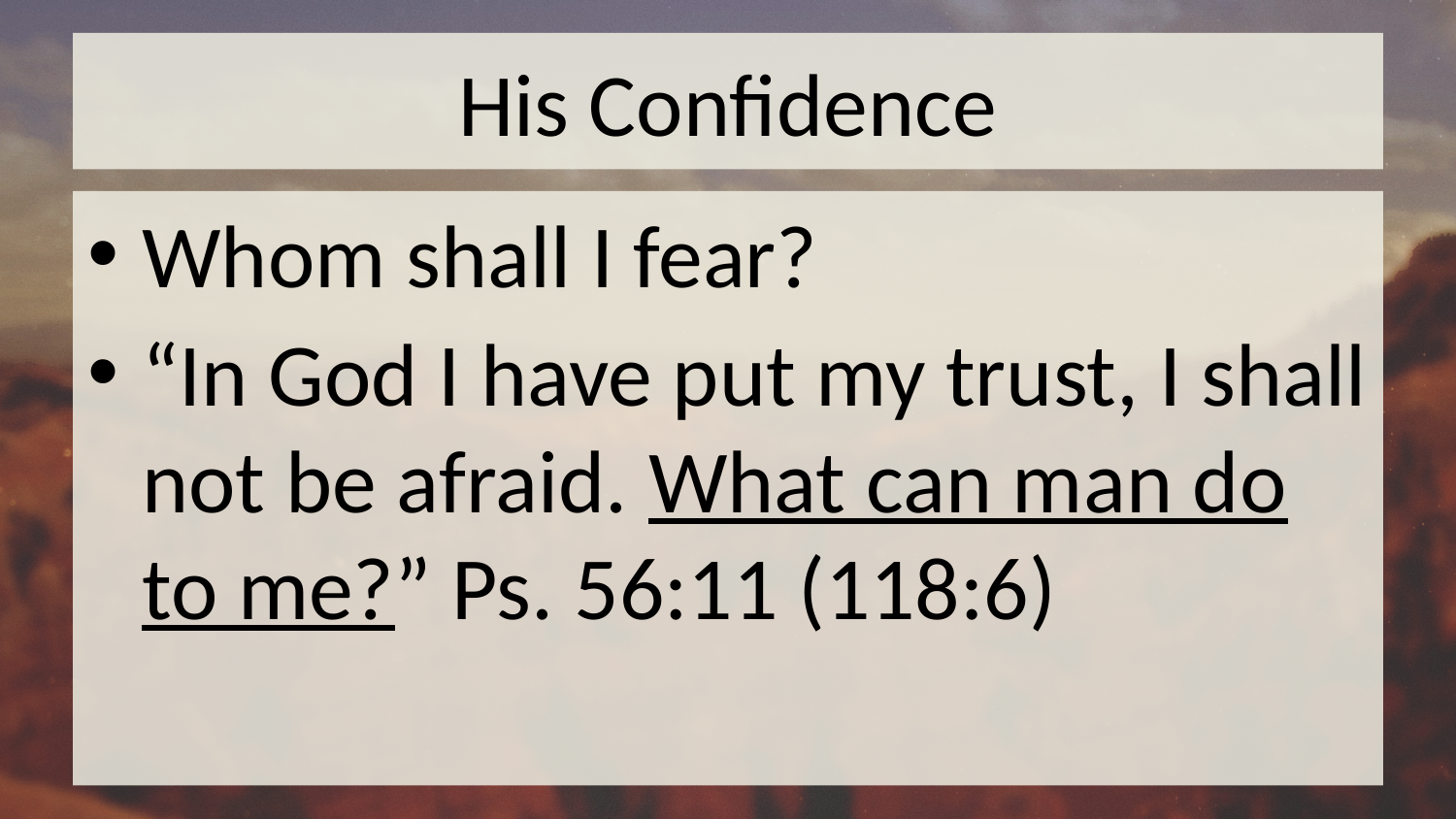

# His Confidence
Whom shall I fear?
“In God I have put my trust, I shall not be afraid. What can man do to me?” Ps. 56:11 (118:6)